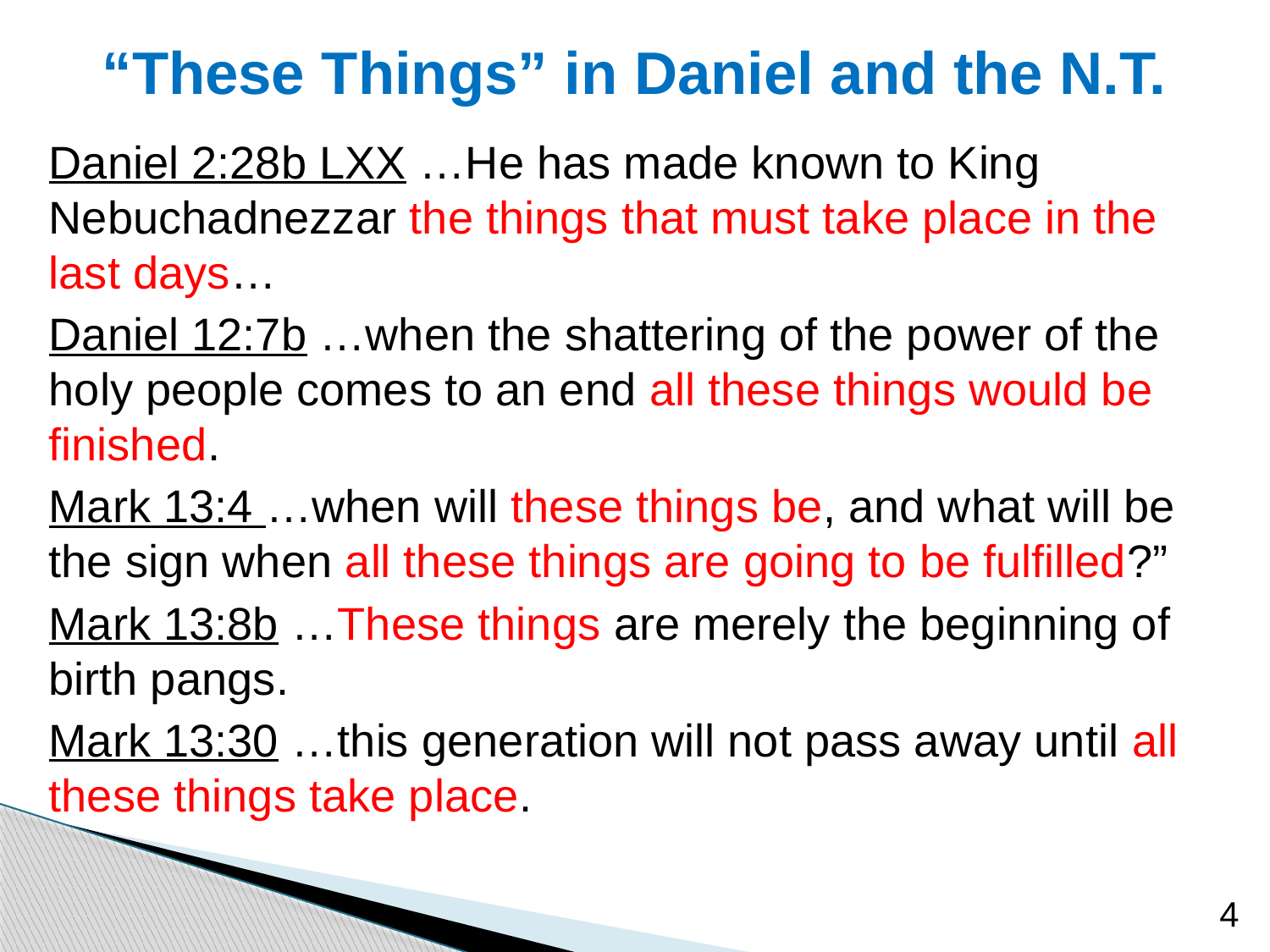

# “These Things” in Daniel and the N.T.
Daniel 2:28b LXX …He has made known to King Nebuchadnezzar the things that must take place in the last days…
Daniel 12:7b …when the shattering of the power of the holy people comes to an end all these things would be finished.
Mark 13:4 …when will these things be, and what will be the sign when all these things are going to be fulfilled?”
Mark 13:8b …These things are merely the beginning of birth pangs.
Mark 13:30 …this generation will not pass away until all these things take place.

4